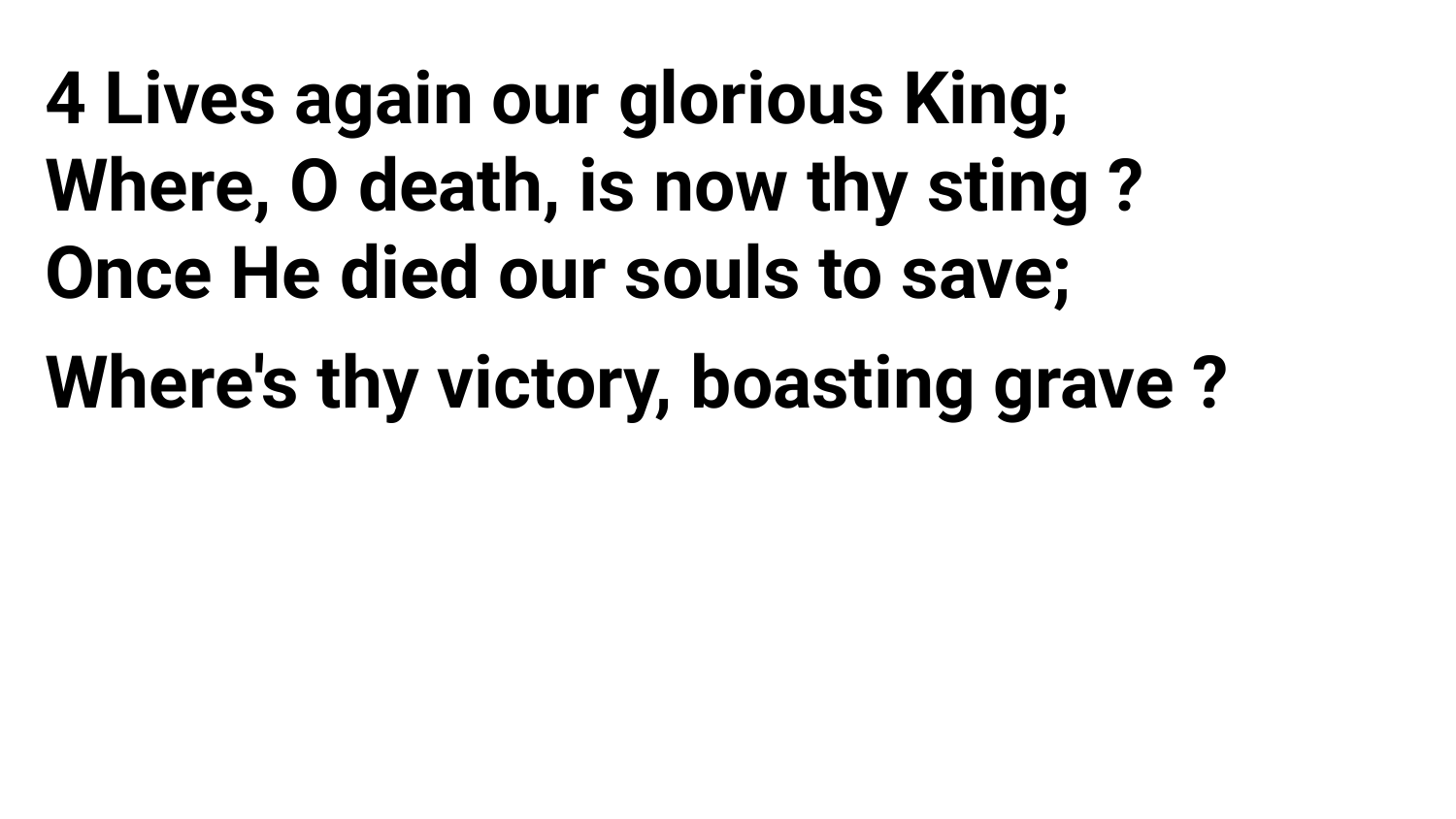

4 Lives again our glorious King;
Where, O death, is now thy sting ?
Once He died our souls to save;
Where's thy victory, boasting grave ?